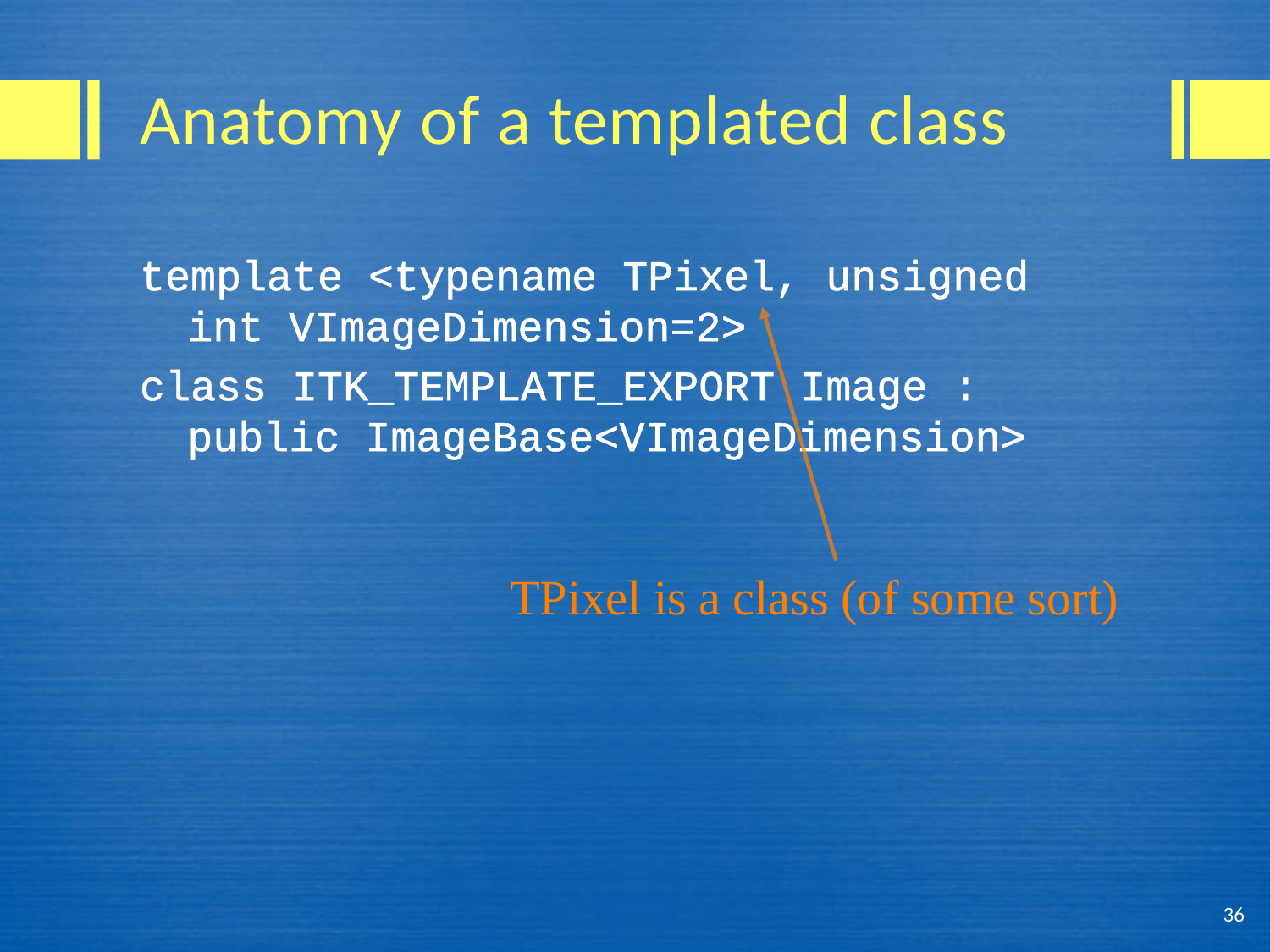

# Anatomy of a templated class
template <typename TPixel, unsigned int VImageDimension=2>
class ITK_TEMPLATE_EXPORT Image : public ImageBase<VImageDimension>

TPixel is a class (of some sort)
36